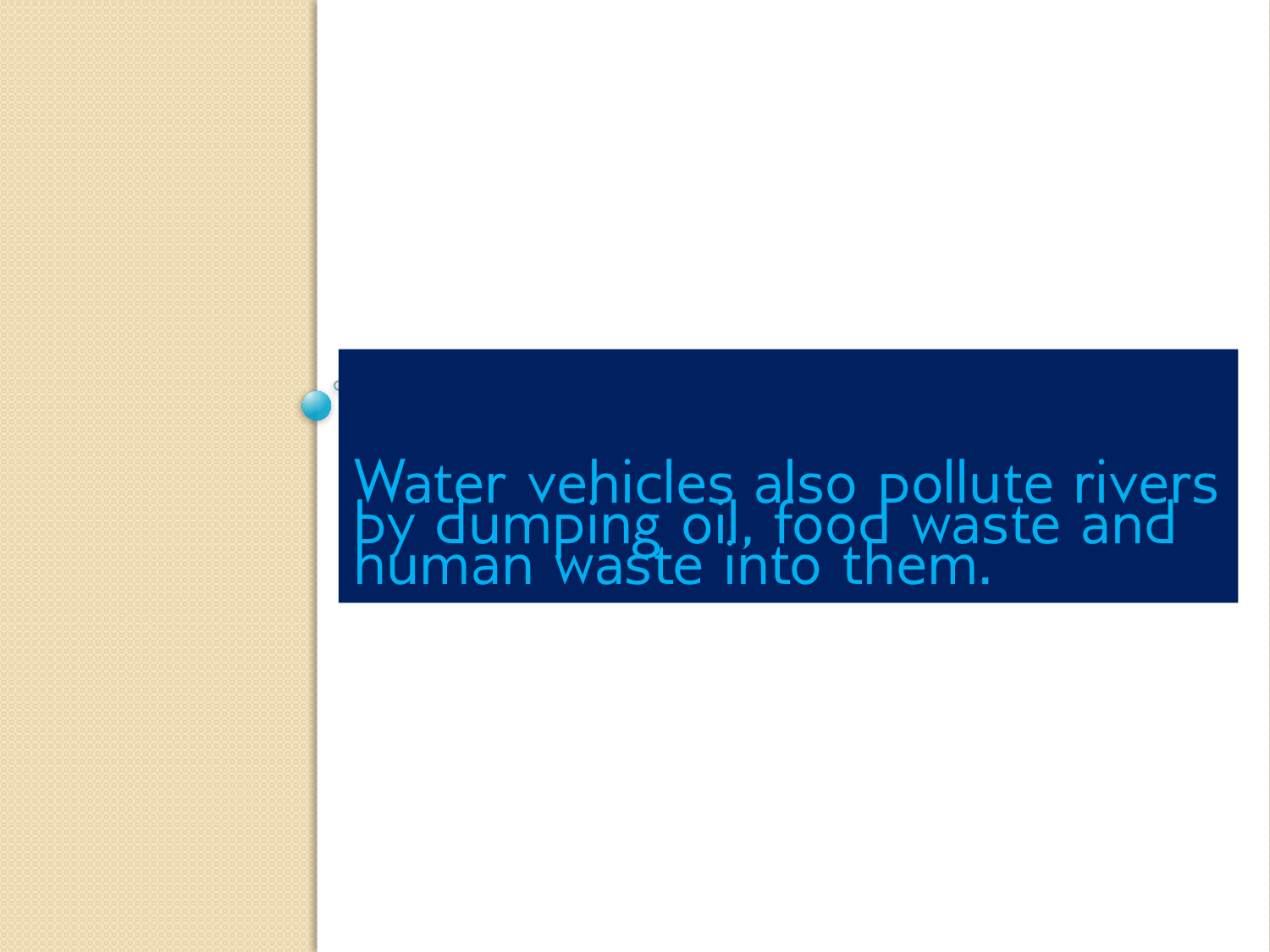

Water vehicles also pollute rivers by dumping oil, food waste and human waste into them.